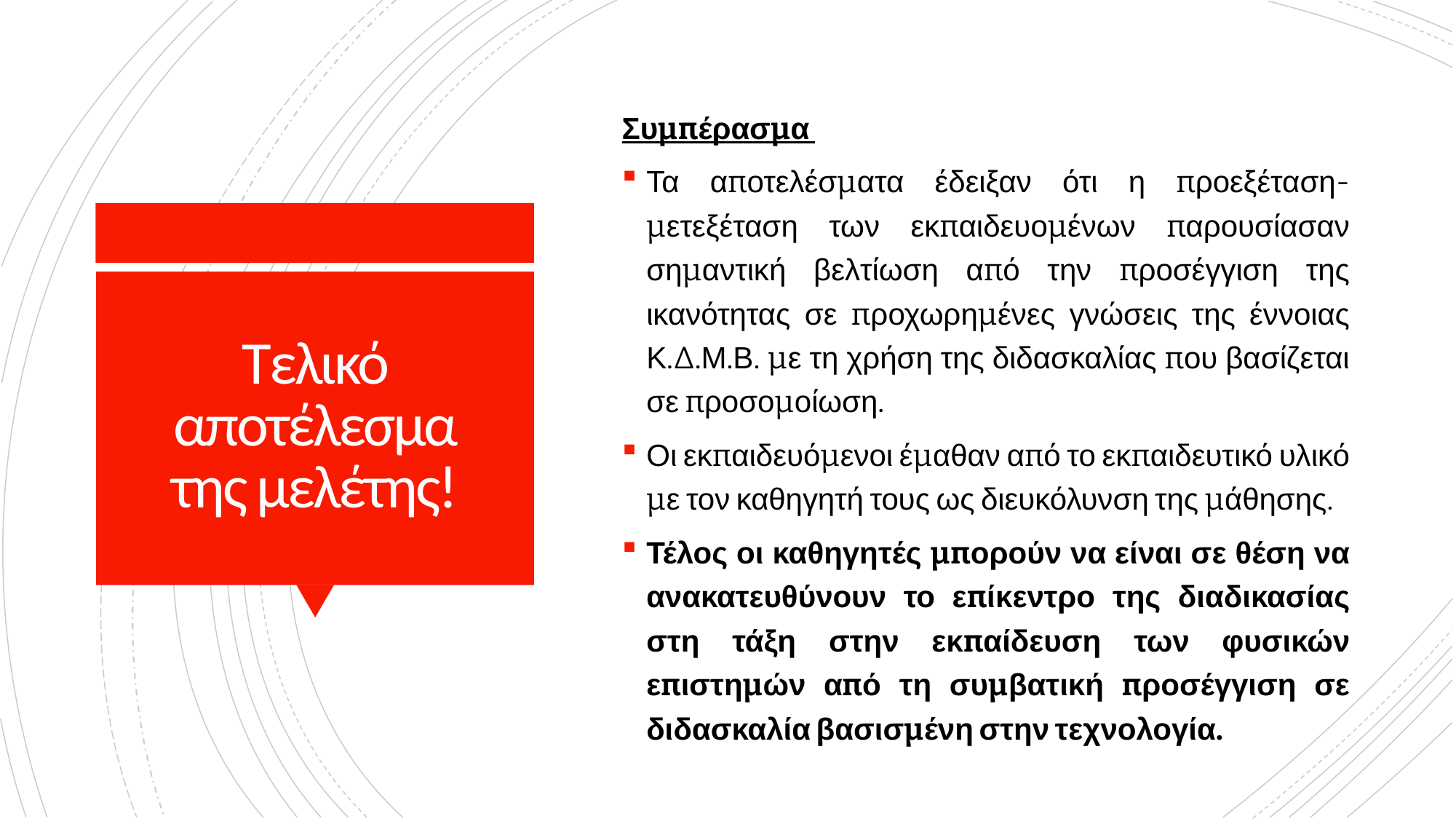

Συμπέρασμα
Τα αποτελέσματα έδειξαν ότι η προεξέταση-μετεξέταση των εκπαιδευομένων παρουσίασαν σημαντική βελτίωση από την προσέγγιση της ικανότητας σε προχωρημένες γνώσεις της έννοιας Κ.Δ.Μ.Β. με τη χρήση της διδασκαλίας που βασίζεται σε προσομοίωση.
Οι εκπαιδευόμενοι έμαθαν από το εκπαιδευτικό υλικό με τον καθηγητή τους ως διευκόλυνση της μάθησης.
Τέλος οι καθηγητές μπορούν να είναι σε θέση να ανακατευθύνουν το επίκεντρο της διαδικασίας στη τάξη στην εκπαίδευση των φυσικών επιστημών από τη συμβατική προσέγγιση σε διδασκαλία βασισμένη στην τεχνολογία.

# Τελικό αποτέλεσμα της μελέτης!